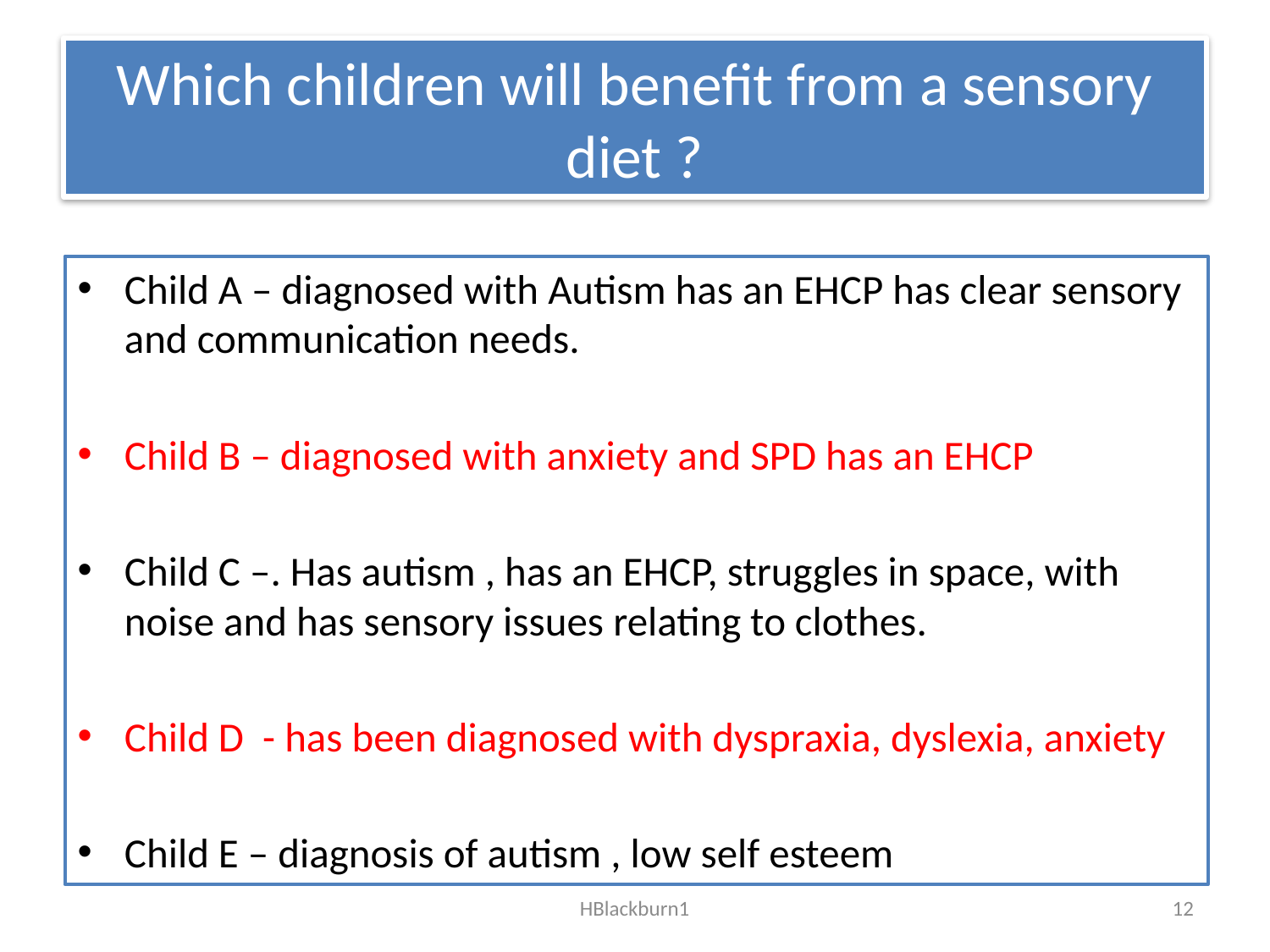

# Which children will benefit from a sensory diet ?
Child A – diagnosed with Autism has an EHCP has clear sensory and communication needs.

Child B – diagnosed with anxiety and SPD has an EHCP

Child C –. Has autism , has an EHCP, struggles in space, with noise and has sensory issues relating to clothes.

Child D  - has been diagnosed with dyspraxia, dyslexia, anxiety

Child E – diagnosis of autism , low self esteem
HBlackburn1
12